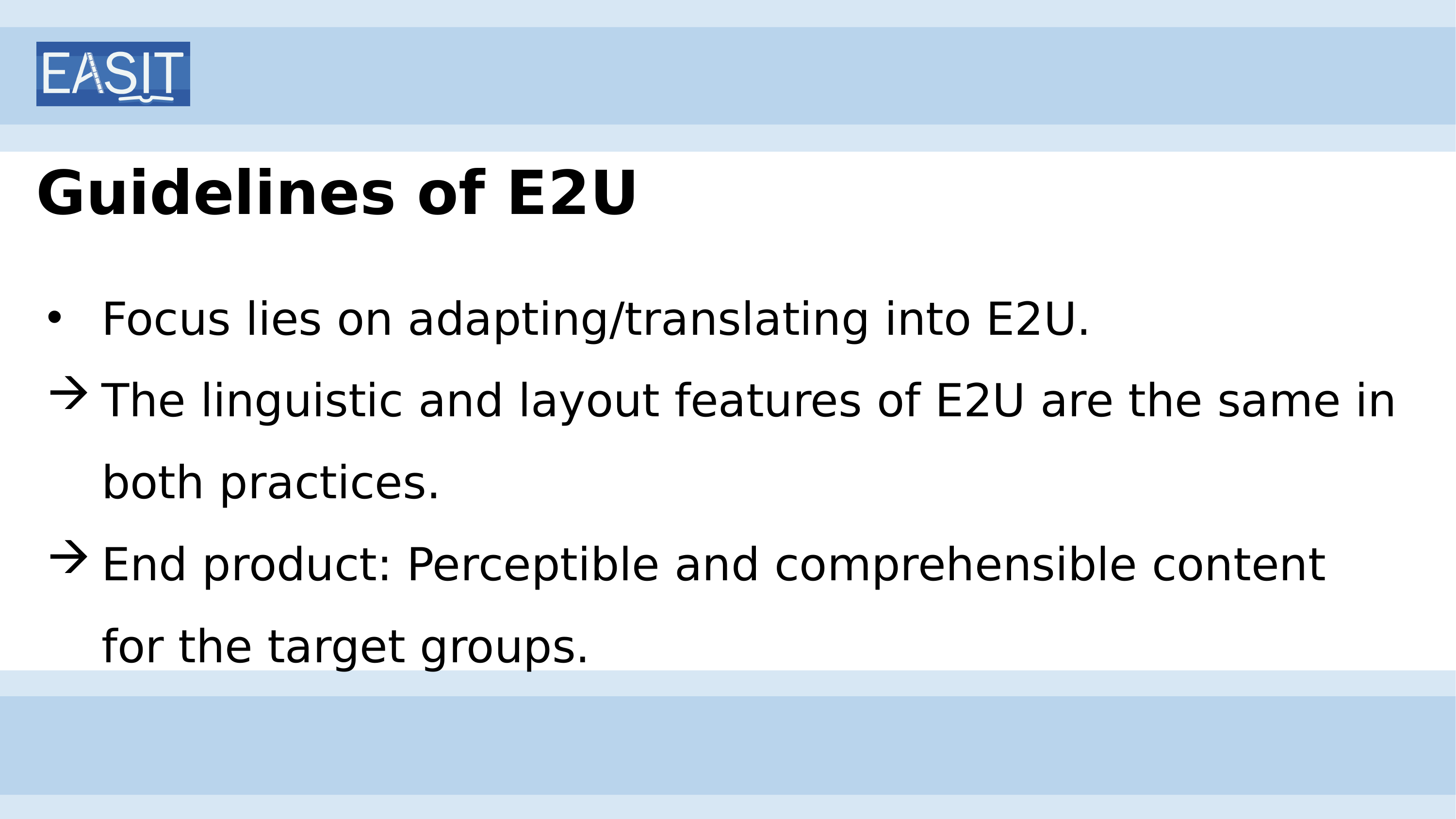

# Guidelines of E2U
Focus lies on adapting/translating into E2U.
The linguistic and layout features of E2U are the same in both practices.
End product: Perceptible and comprehensible content for the target groups.